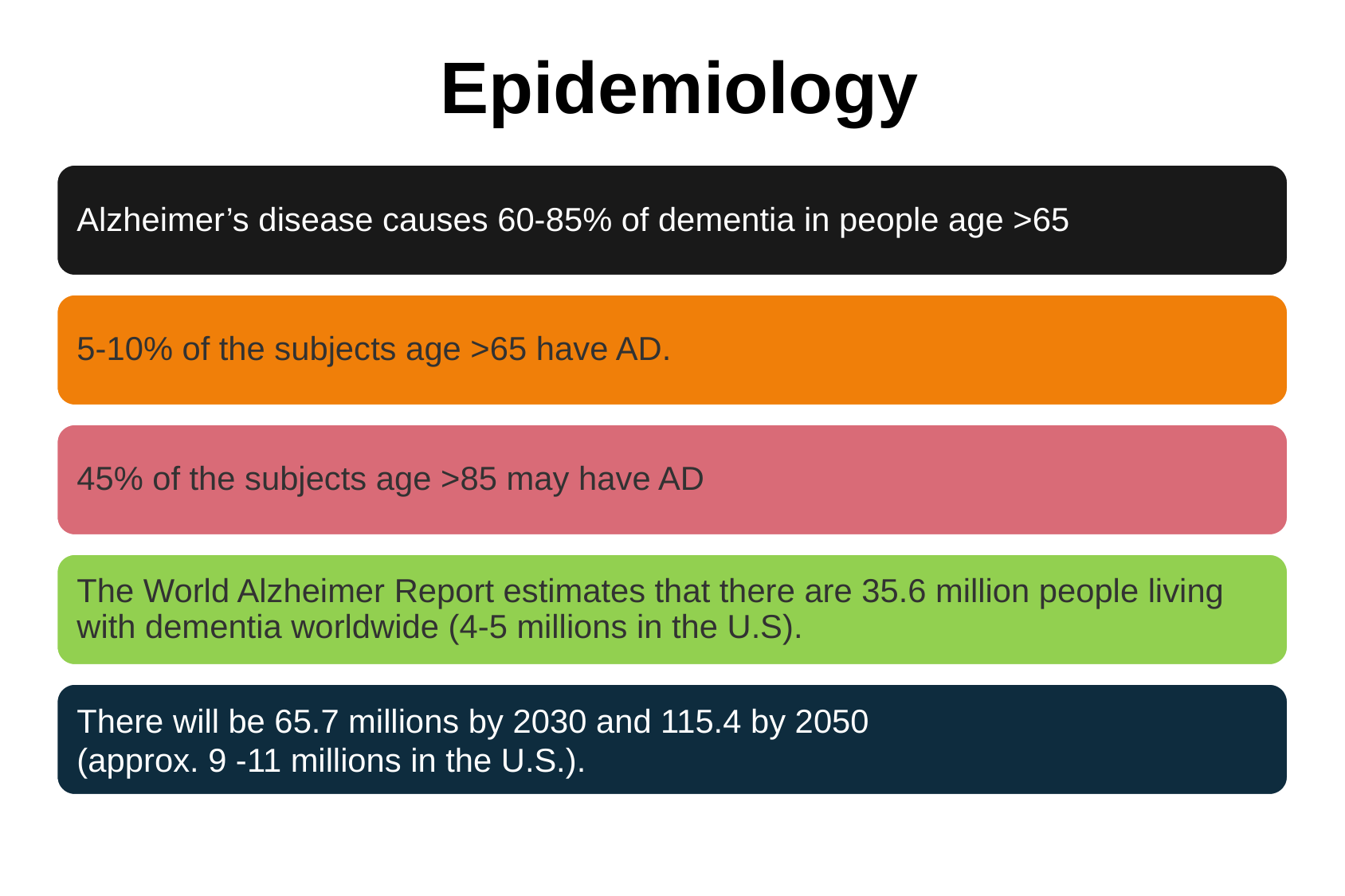

# Epidemiology
Alzheimer’s disease causes 60-85% of dementia in people age >65
5-10% of the subjects age >65 have AD.
45% of the subjects age >85 may have AD
The World Alzheimer Report estimates that there are 35.6 million people living with dementia worldwide (4-5 millions in the U.S).
There will be 65.7 millions by 2030 and 115.4 by 2050
(approx. 9 -11 millions in the U.S.).
Lopez, 2012